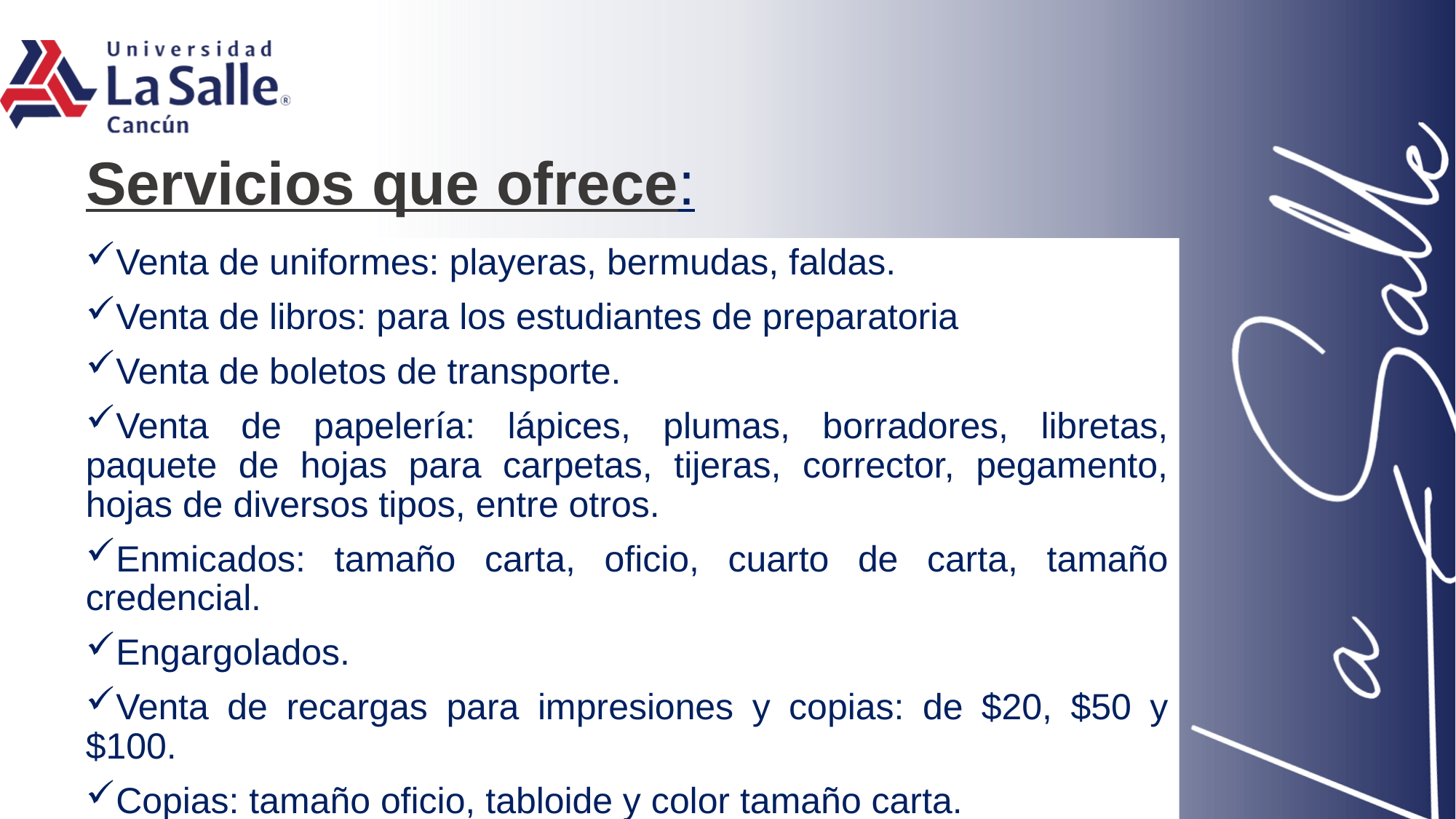

Servicios que ofrece:
Venta de uniformes: playeras, bermudas, faldas.
Venta de libros: para los estudiantes de preparatoria
Venta de boletos de transporte.
Venta de papelería: lápices, plumas, borradores, libretas, paquete de hojas para carpetas, tijeras, corrector, pegamento, hojas de diversos tipos, entre otros.
Enmicados: tamaño carta, oficio, cuarto de carta, tamaño credencial.
Engargolados.
Venta de recargas para impresiones y copias: de $20, $50 y $100.
Copias: tamaño oficio, tabloide y color tamaño carta.
Impresiones en hoja opalina: tamaño carta y tabloide.